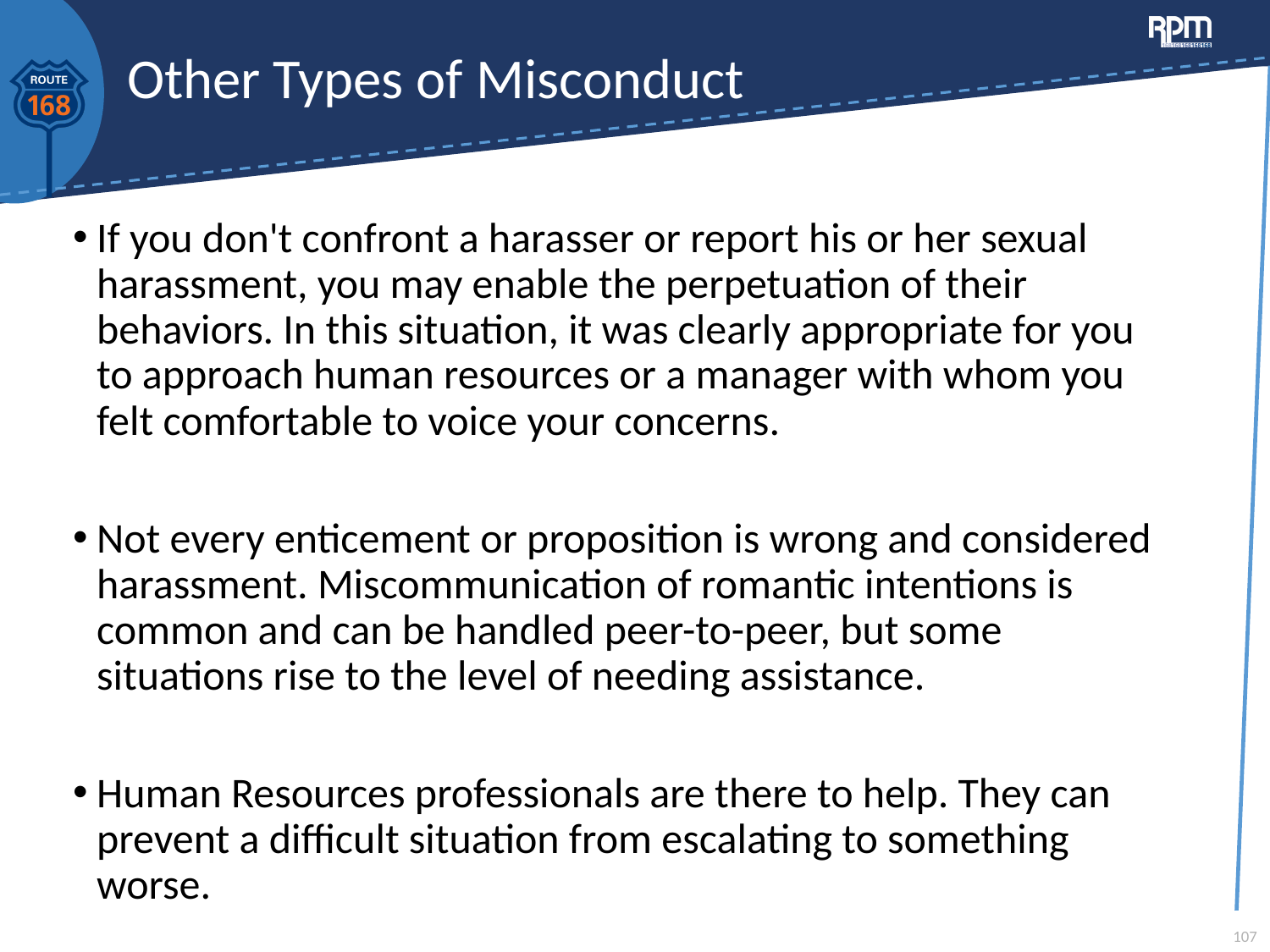

# Other Types of Misconduct
If you don't confront a harasser or report his or her sexual harassment, you may enable the perpetuation of their behaviors. In this situation, it was clearly appropriate for you to approach human resources or a manager with whom you felt comfortable to voice your concerns.

Not every enticement or proposition is wrong and considered harassment. Miscommunication of romantic intentions is common and can be handled peer-to-peer, but some situations rise to the level of needing assistance.

Human Resources professionals are there to help. They can prevent a difficult situation from escalating to something worse.
107